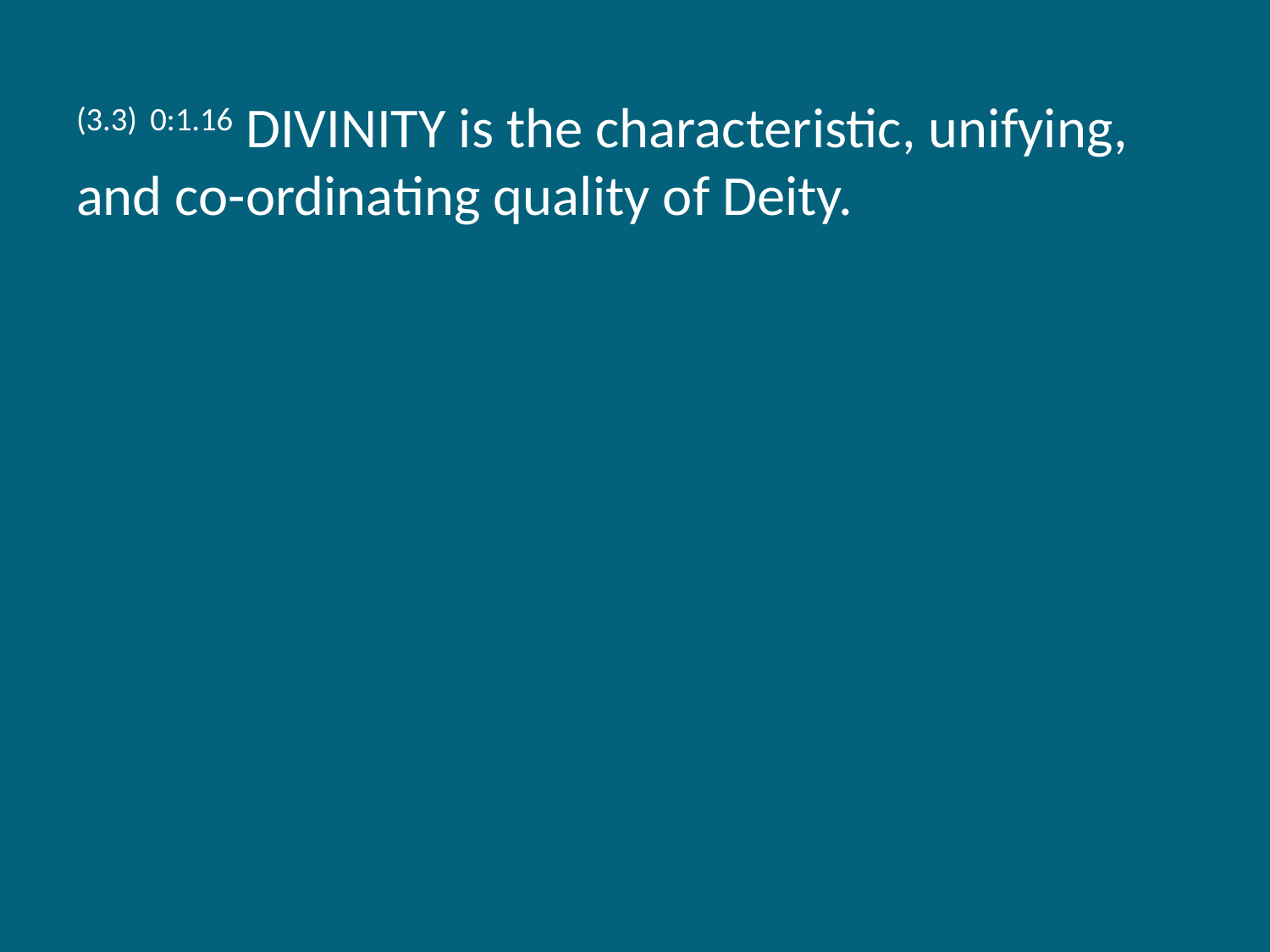

(3.3) 0:1.16 DIVINITY is the characteristic, unifying, and co-ordinating quality of Deity.